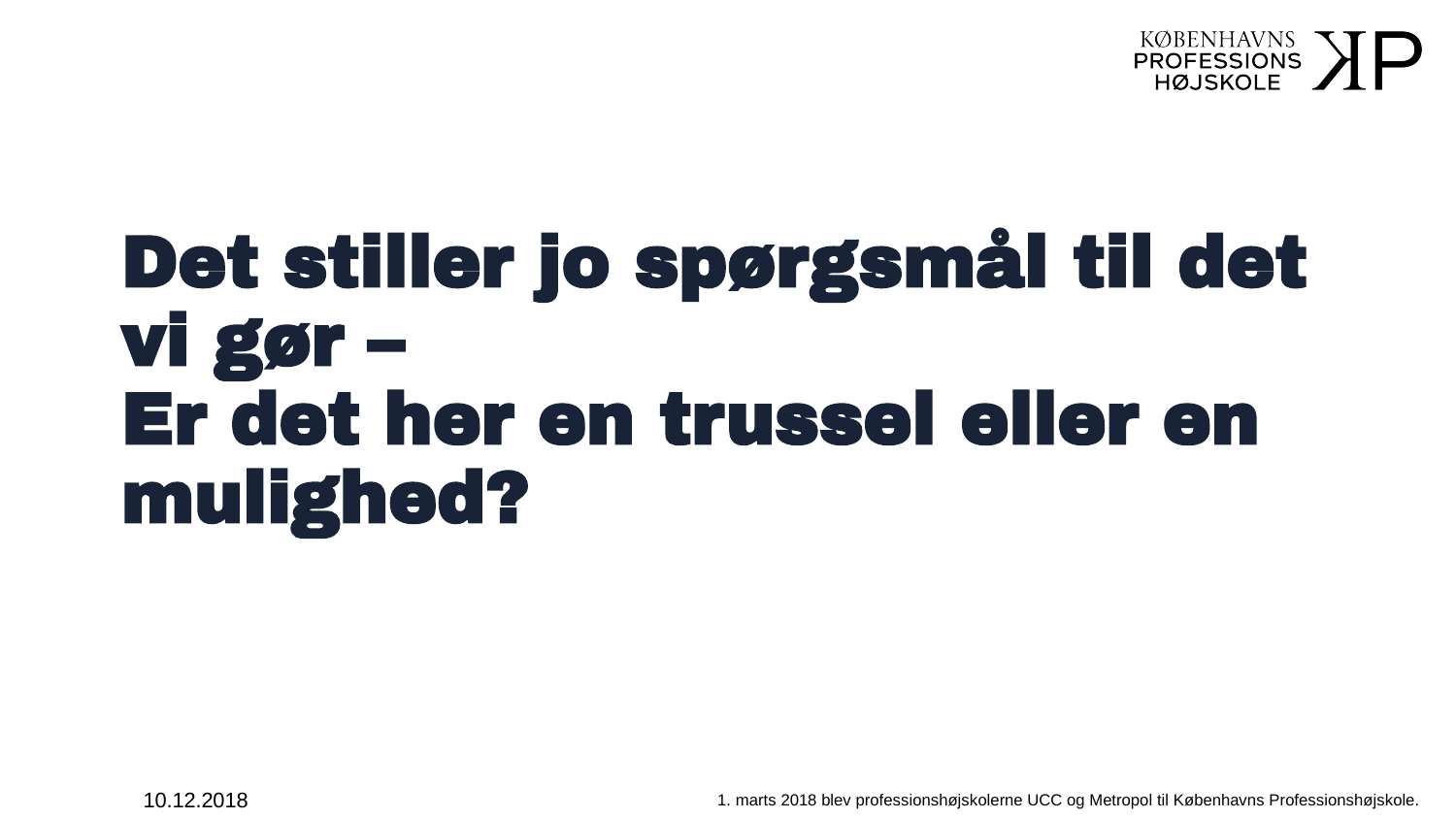

# Det stiller jo spørgsmål til det vi gør – Er det her en trussel eller en mulighed?
10.12.2018